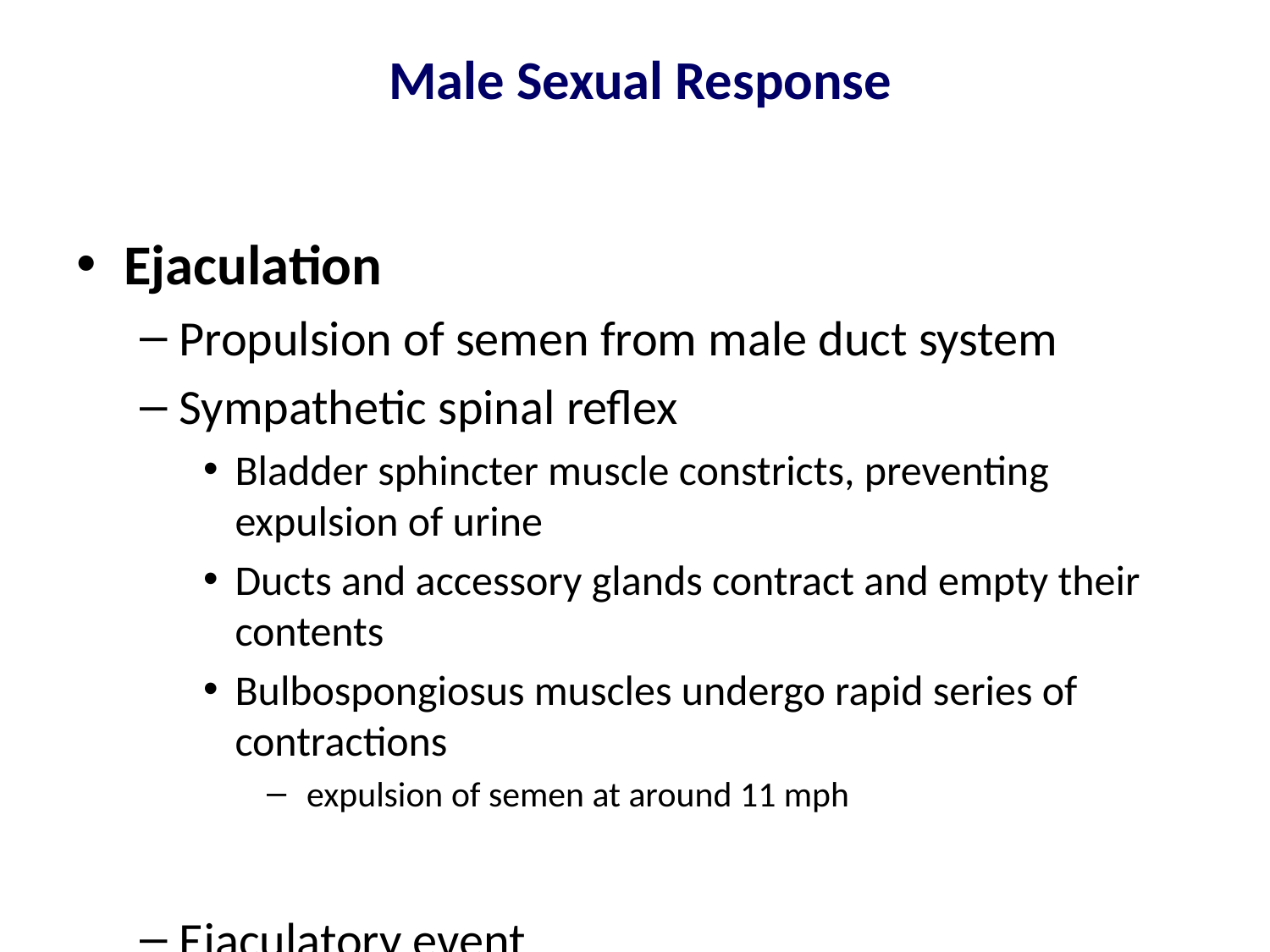

# Male Sexual Response
Ejaculation
Propulsion of semen from male duct system
Sympathetic spinal reflex
Bladder sphincter muscle constricts, preventing expulsion of urine
Ducts and accessory glands contract and empty their contents
Bulbospongiosus muscles undergo rapid series of contractions
 expulsion of semen at around 11 mph

Ejaculatory event
climax (orgasm)